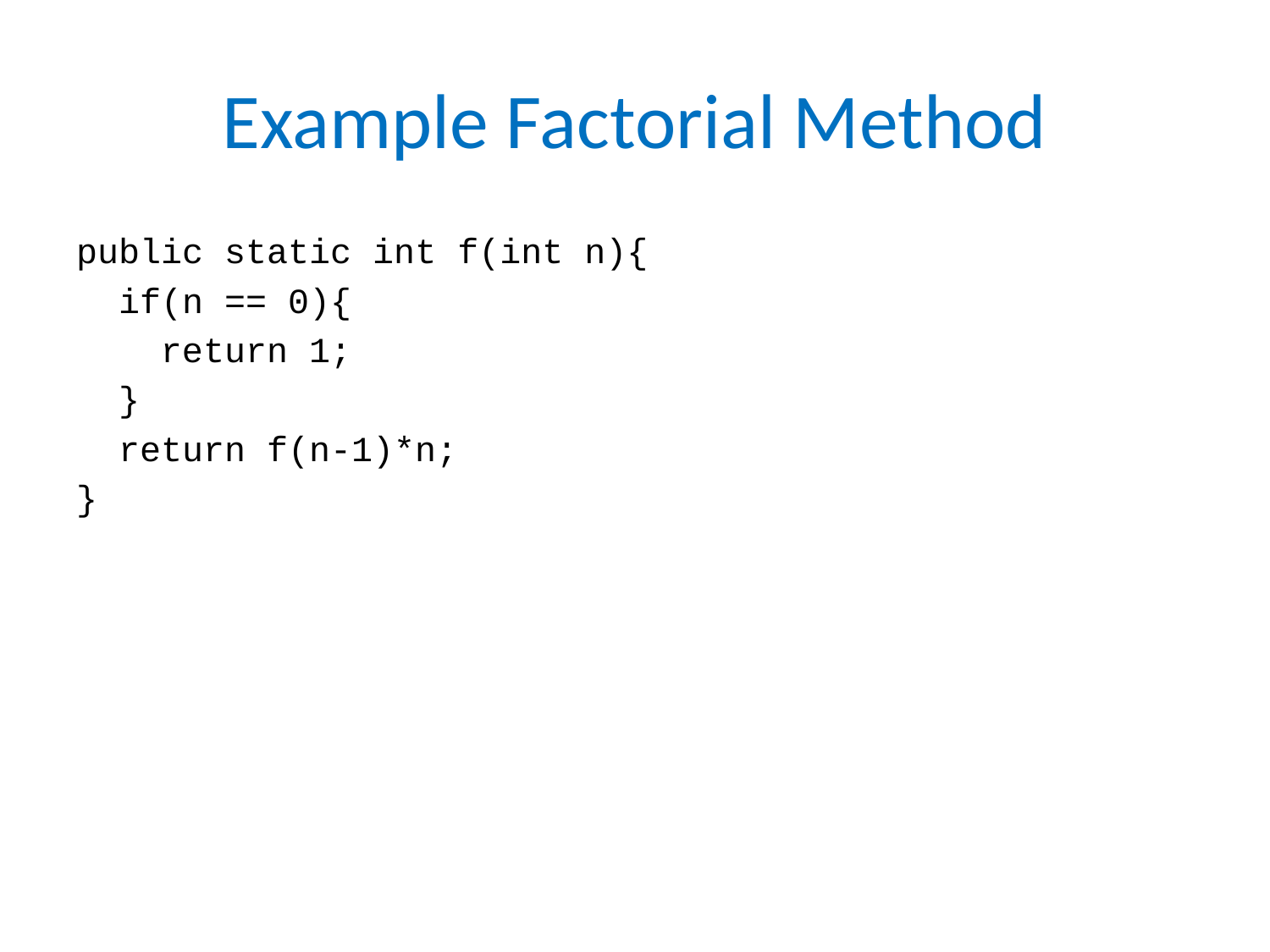

# Example Factorial Method
public static int f(int n){
  if(n == 0){
    return 1;
  }
  return f(n-1)*n;
}